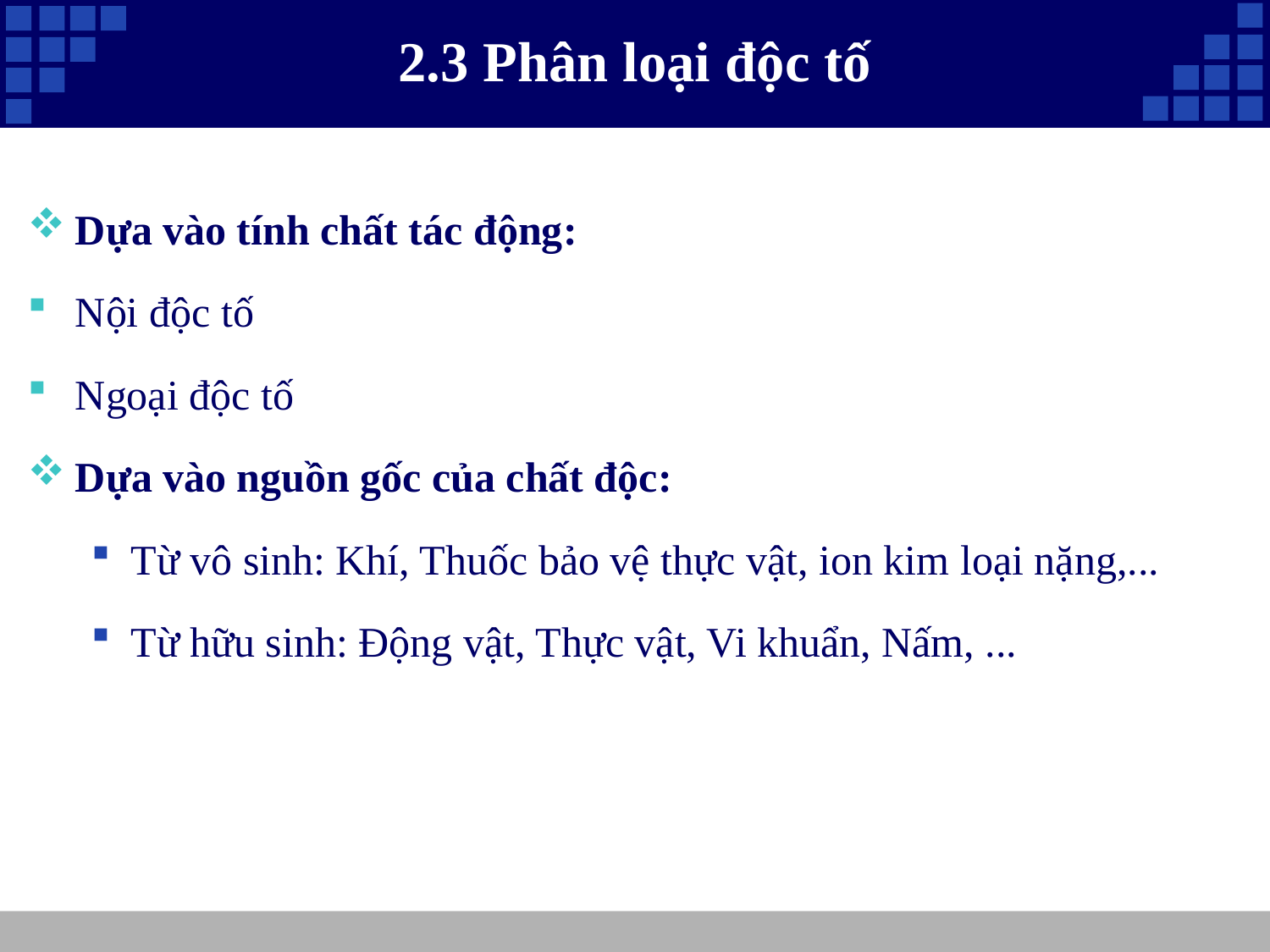

# 2.3 Phân loại độc tố
Dựa vào tính chất tác động:
Nội độc tố
Ngoại độc tố
Dựa vào nguồn gốc của chất độc:
Từ vô sinh: Khí, Thuốc bảo vệ thực vật, ion kim loại nặng,...
Từ hữu sinh: Động vật, Thực vật, Vi khuẩn, Nấm, ...